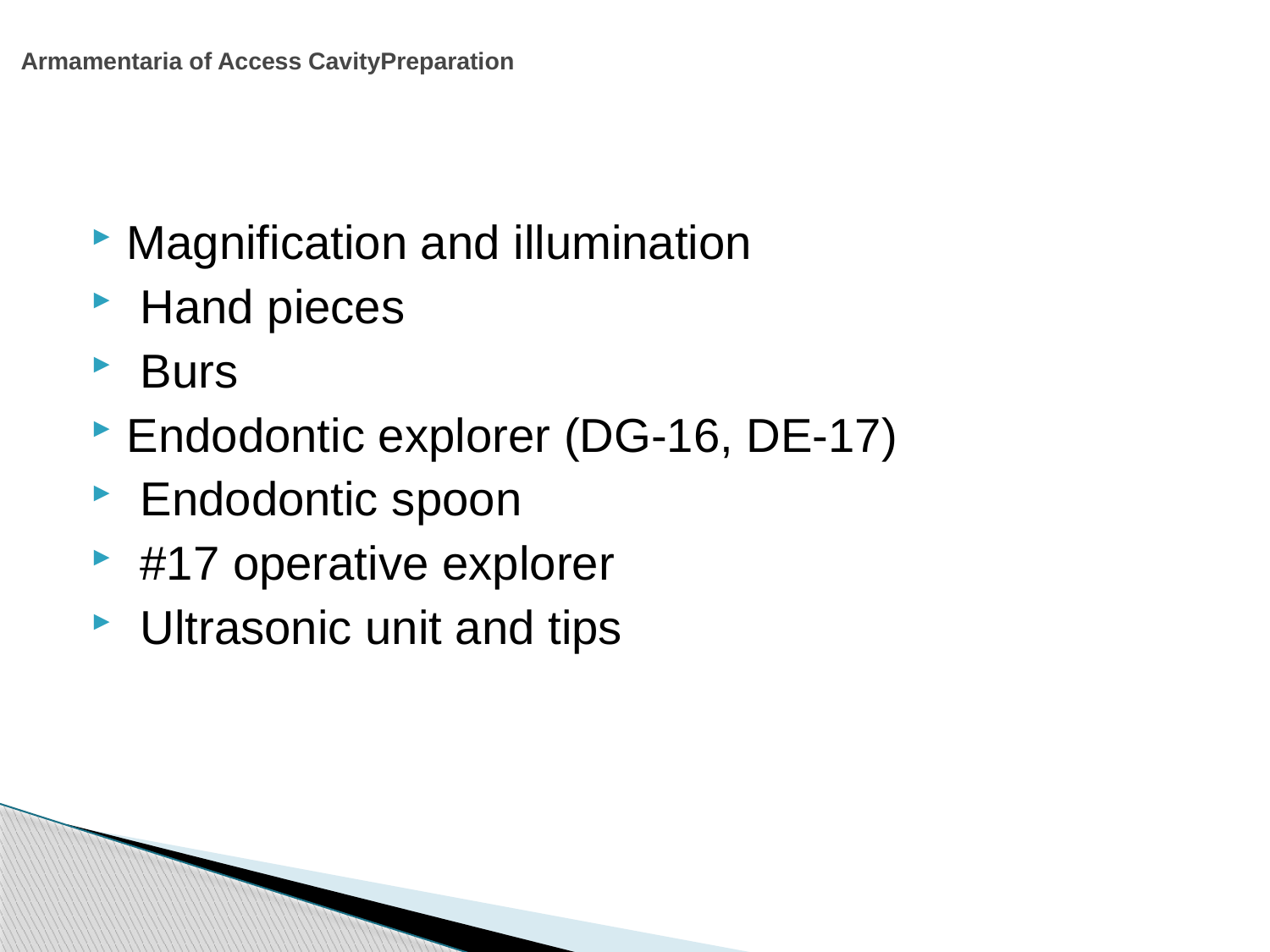

# Armamentaria of Access CavityPreparation
Magnification and illumination
 Hand pieces
 Burs
Endodontic explorer (DG-16, DE-17)
 Endodontic spoon
 #17 operative explorer
 Ultrasonic unit and tips